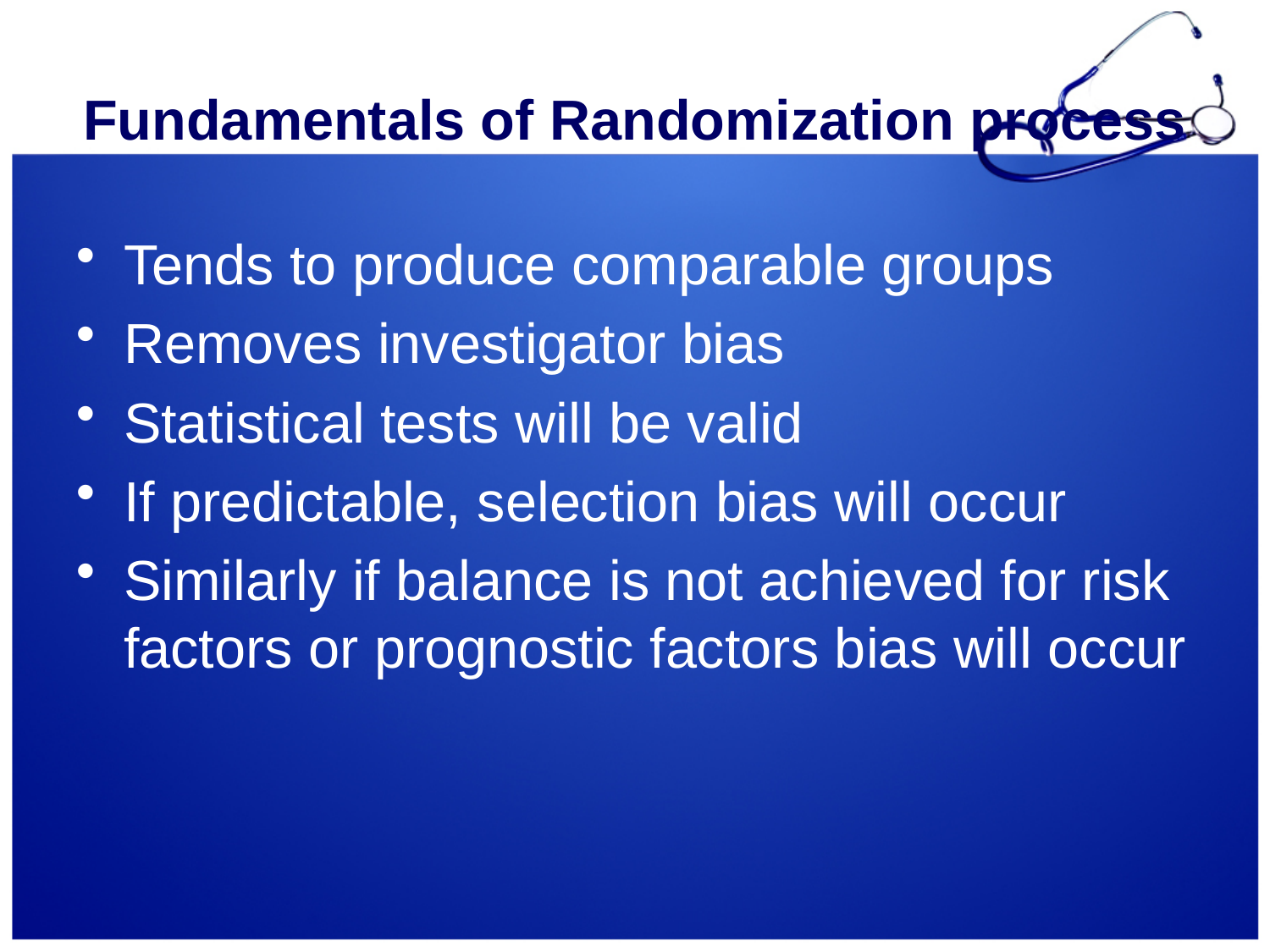

Fundamentals of Randomization process
Tends to produce comparable groups
Removes investigator bias
Statistical tests will be valid
If predictable, selection bias will occur
Similarly if balance is not achieved for risk factors or prognostic factors bias will occur